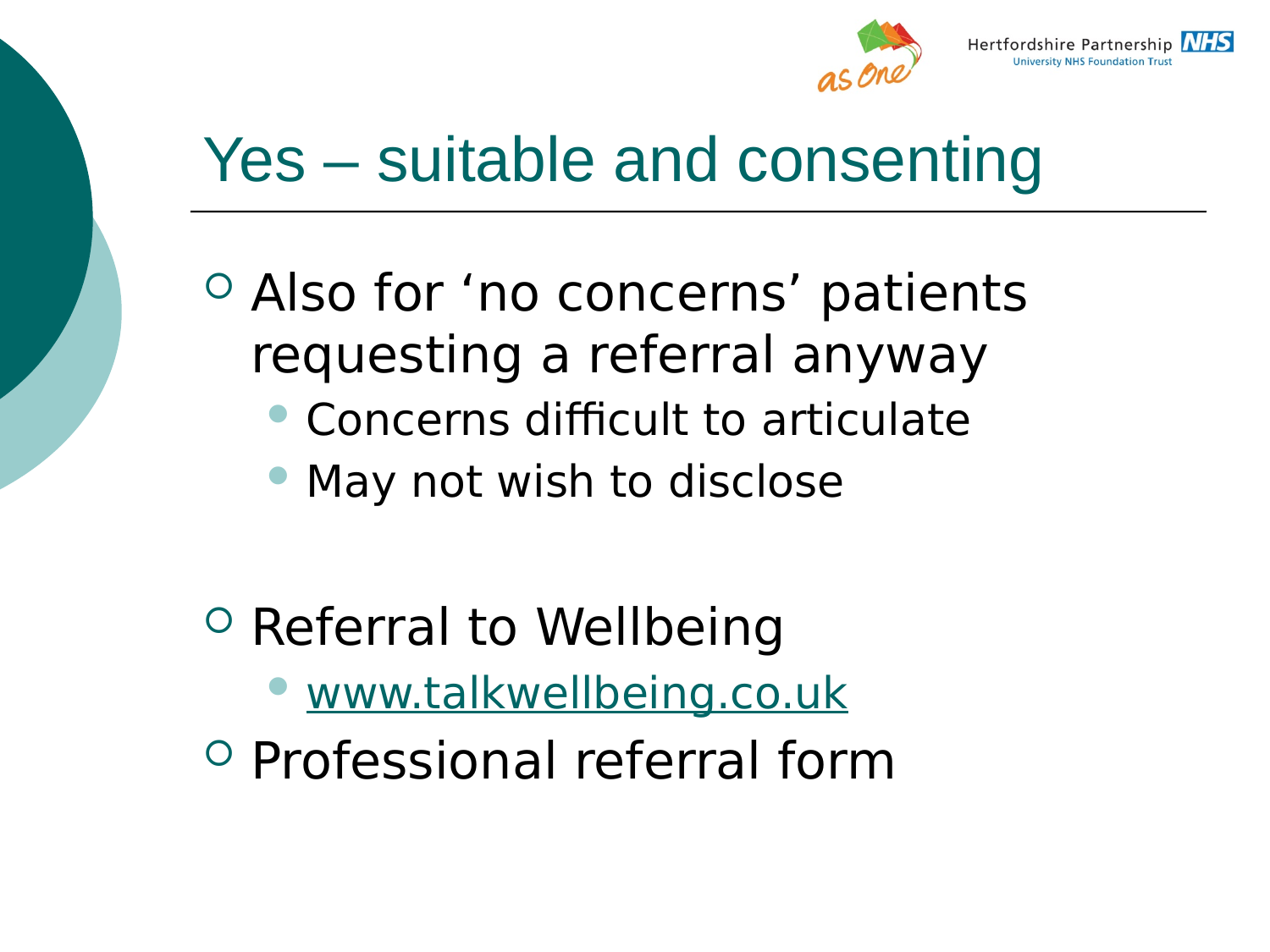

# Yes – suitable and consenting
Also for ‘no concerns’ patients requesting a referral anyway
Concerns difficult to articulate
May not wish to disclose

Referral to Wellbeing
www.talkwellbeing.co.uk
Professional referral form